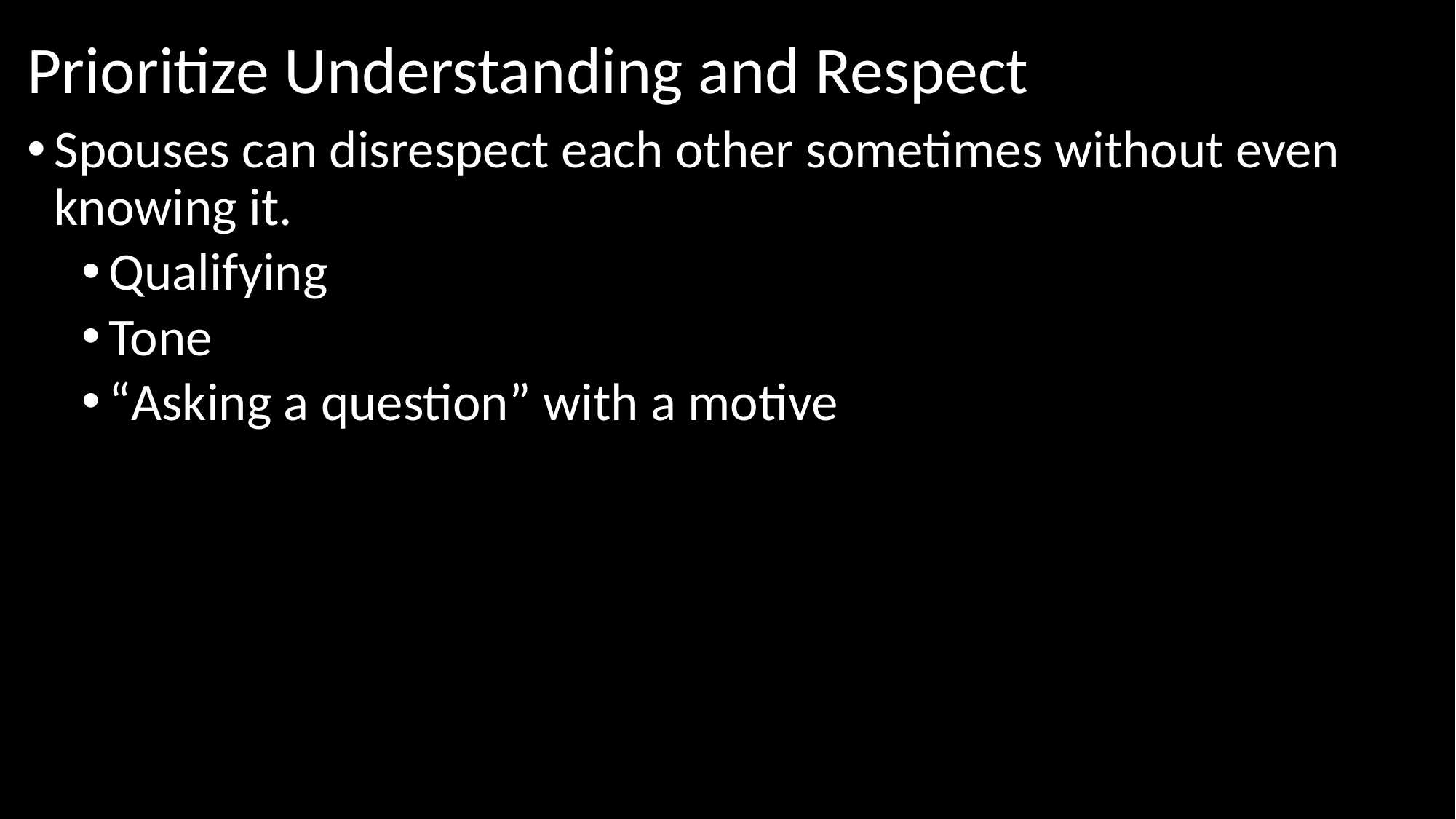

# Prioritize Understanding and Respect
Spouses can disrespect each other sometimes without even knowing it.
Qualifying
Tone
“Asking a question” with a motive